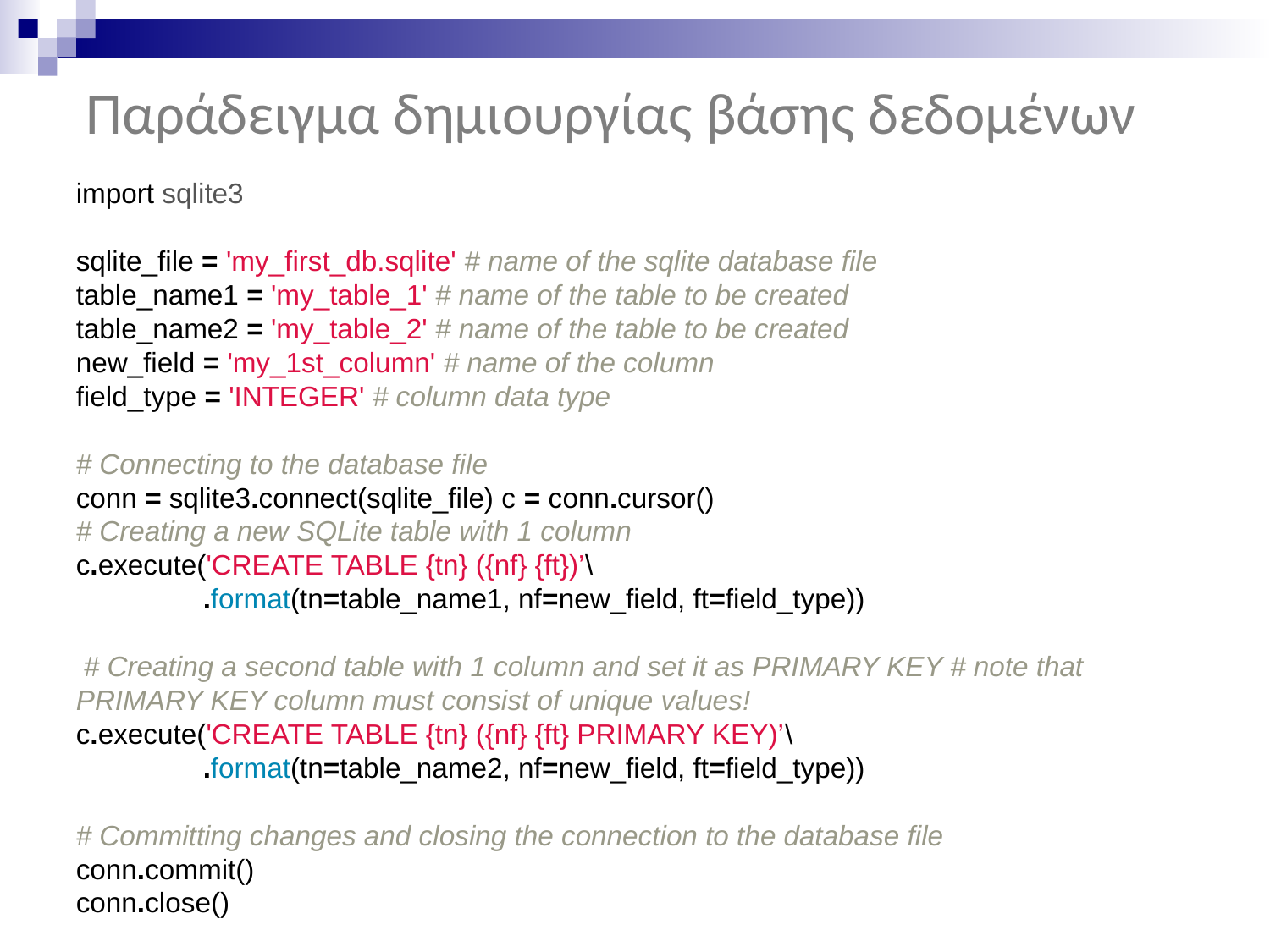

# Παράδειγμα δημιουργίας βάσης δεδομένων
import sqlite3
sqlite_file = 'my_first_db.sqlite' # name of the sqlite database file
table_name1 = 'my_table_1' # name of the table to be created
table_name2 = 'my_table_2' # name of the table to be created
new_field = 'my_1st_column' # name of the column
field_type = 'INTEGER' # column data type

# Connecting to the database file conn = sqlite3.connect(sqlite_file) c = conn.cursor()
# Creating a new SQLite table with 1 column c.execute('CREATE TABLE {tn} ({nf} {ft})’\ .format(tn=table_name1, nf=new_field, ft=field_type))

 # Creating a second table with 1 column and set it as PRIMARY KEY # note that PRIMARY KEY column must consist of unique values!
c.execute('CREATE TABLE {tn} ({nf} {ft} PRIMARY KEY)’\
	.format(tn=table_name2, nf=new_field, ft=field_type))

# Committing changes and closing the connection to the database file conn.commit() conn.close()